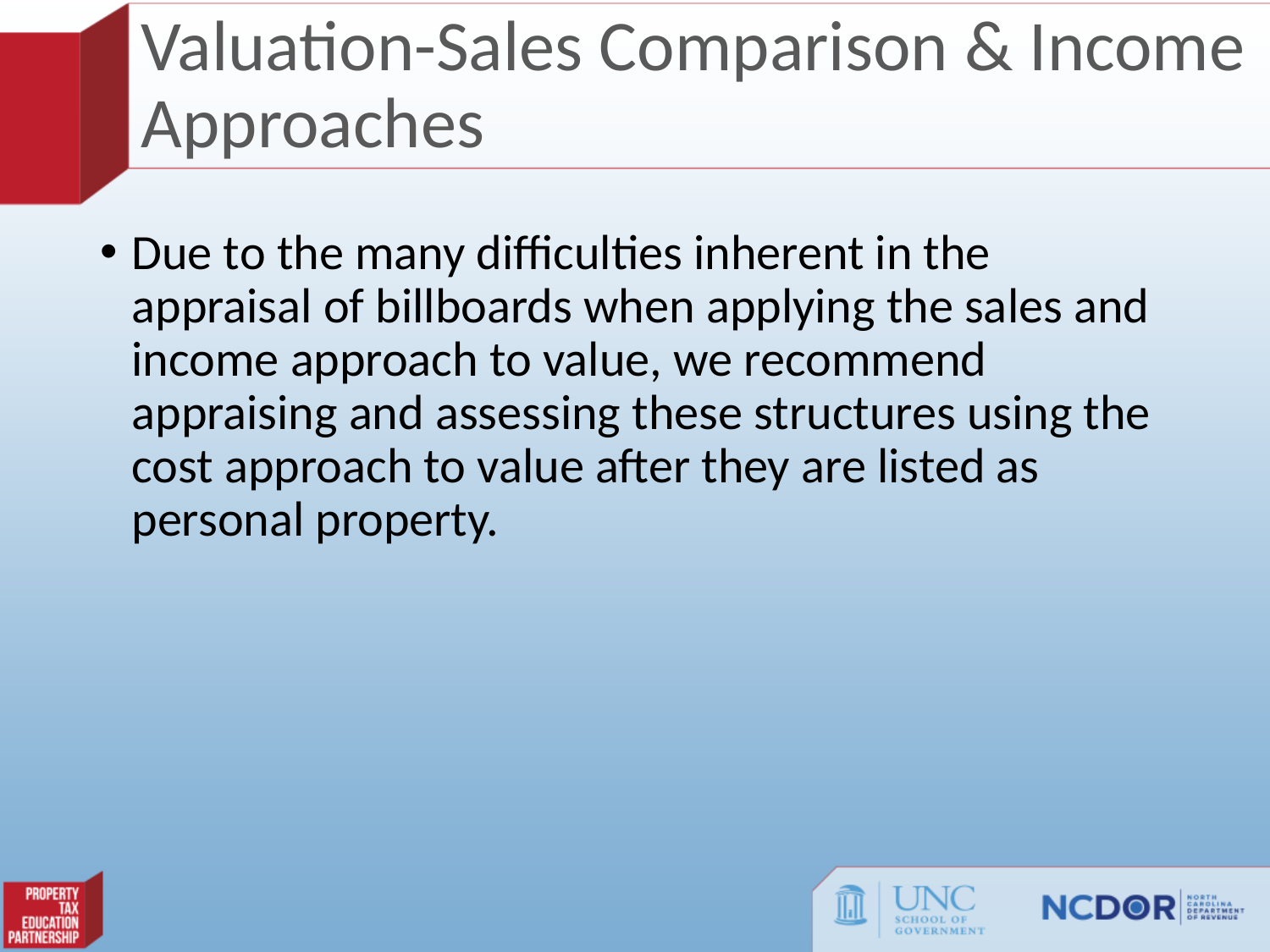

# Valuation-Sales Comparison & Income Approaches
Due to the many difficulties inherent in the appraisal of billboards when applying the sales and income approach to value, we recommend appraising and assessing these structures using the cost approach to value after they are listed as personal property.